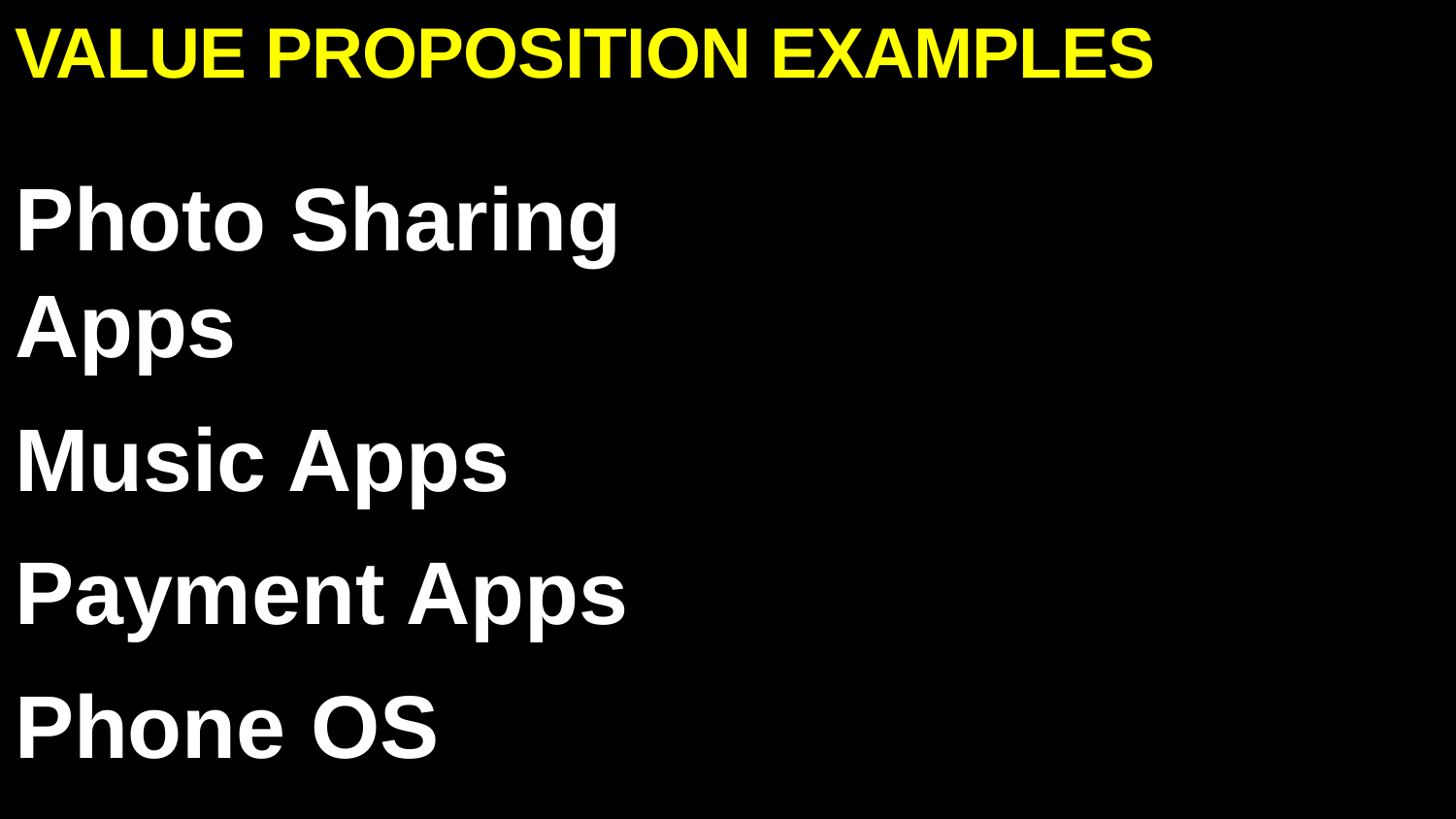

# Value Proposition Examples
Photo Sharing Apps
Music Apps
Payment Apps
Phone OS